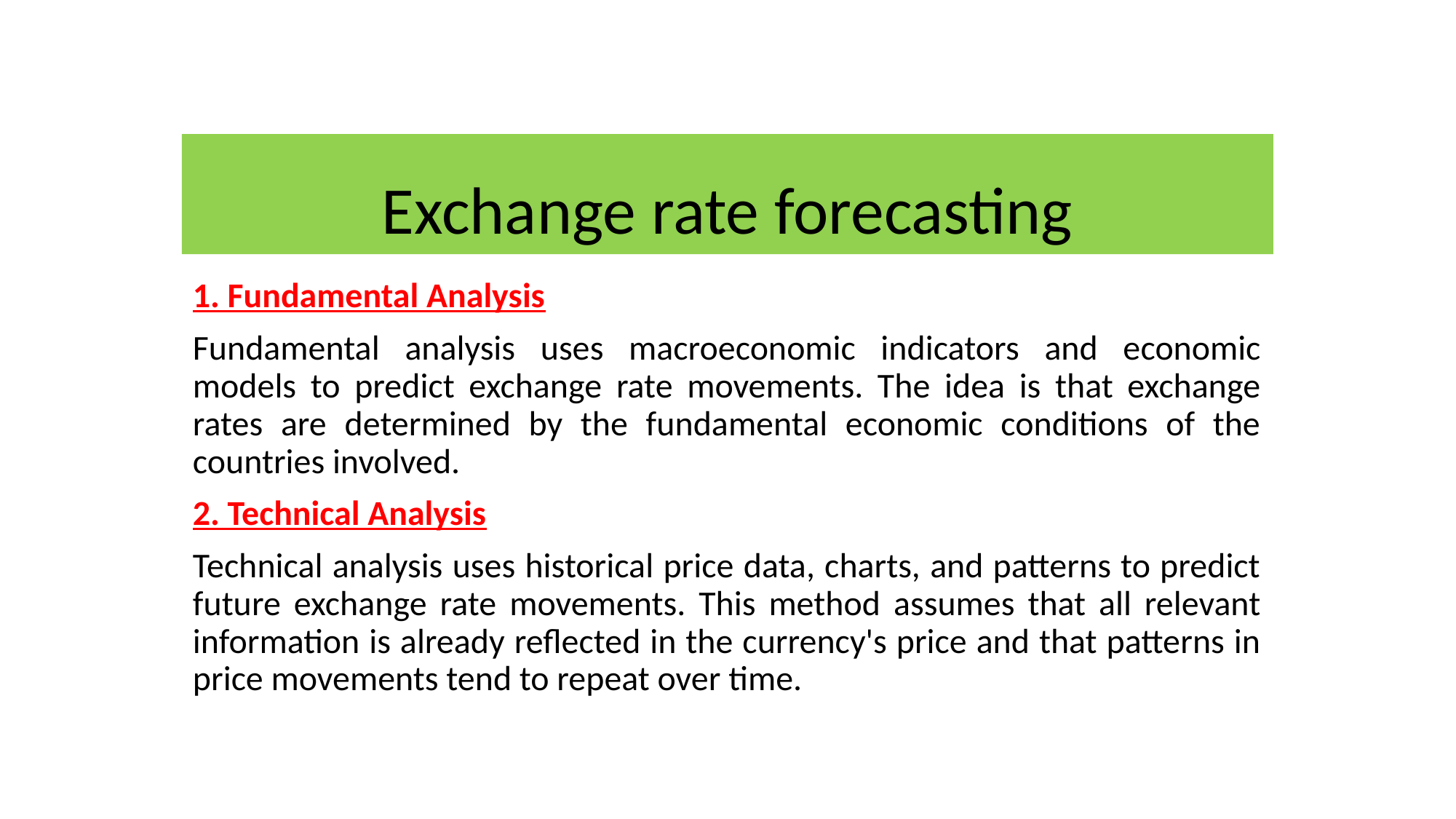

# Exchange rate forecasting
1. Fundamental Analysis
Fundamental analysis uses macroeconomic indicators and economic models to predict exchange rate movements. The idea is that exchange rates are determined by the fundamental economic conditions of the countries involved.
2. Technical Analysis
Technical analysis uses historical price data, charts, and patterns to predict future exchange rate movements. This method assumes that all relevant information is already reflected in the currency's price and that patterns in price movements tend to repeat over time.